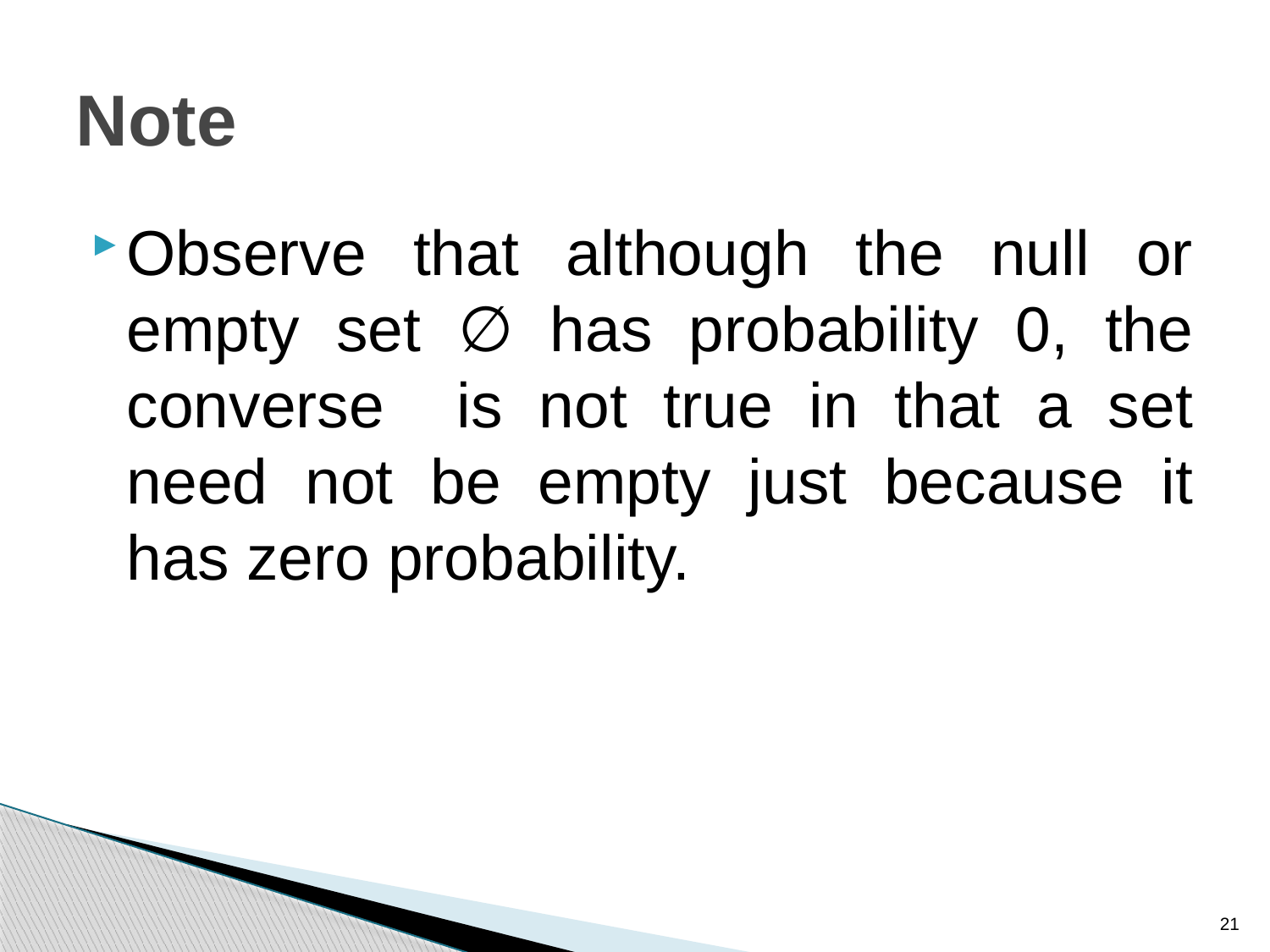

# Note
Observe that although the null or empty set ∅ has probability 0, the converse  is not true in that a set need not be empty just because it has zero probability.

21